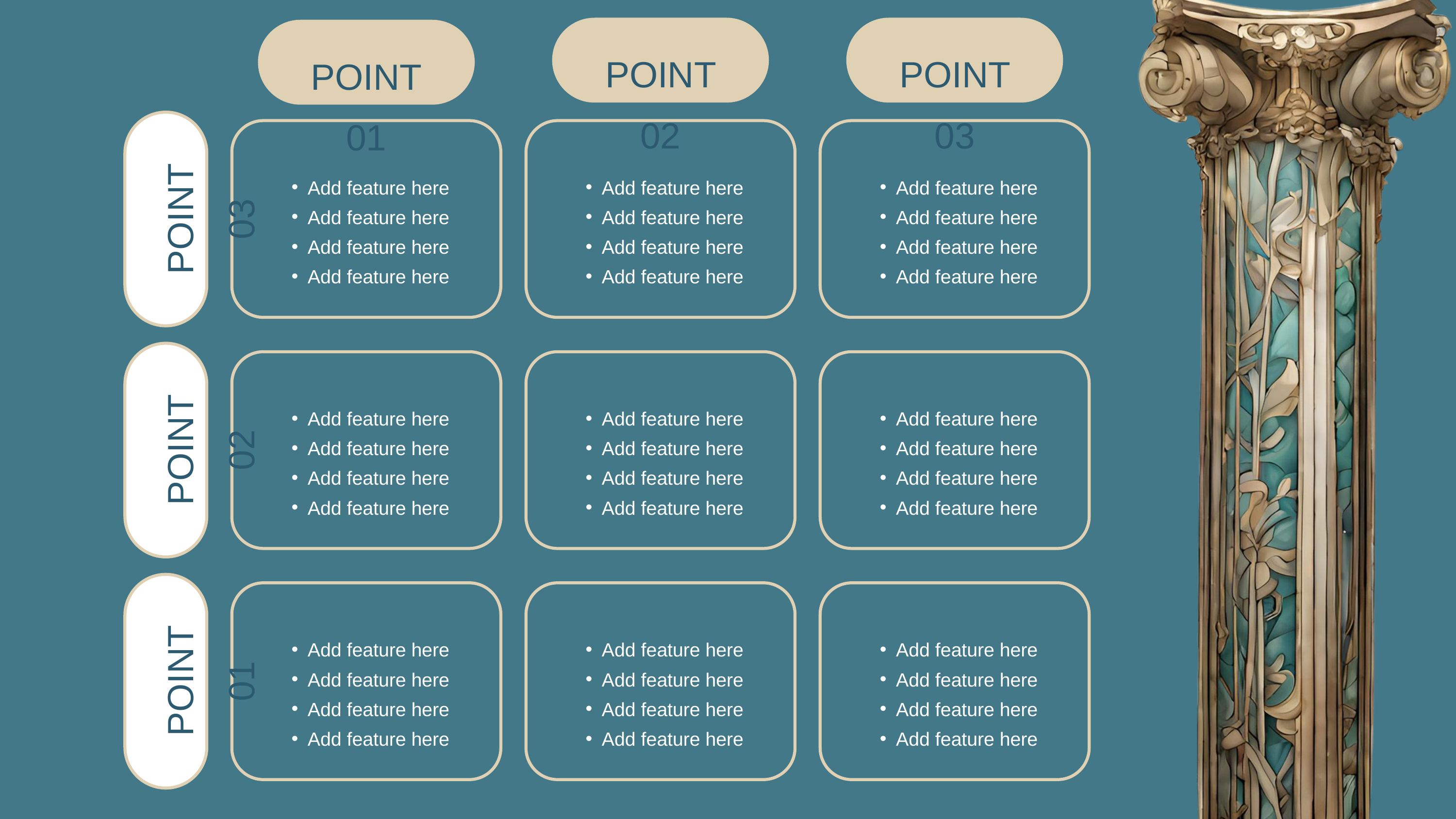

POINT 02

POINT 03

POINT 01

Add feature here
Add feature here
Add feature here
Add feature here
Add feature here
Add feature here
Add feature here
Add feature here
Add feature here
Add feature here
Add feature here
Add feature here

POINT 03

Add feature here
Add feature here
Add feature here
Add feature here
Add feature here
Add feature here
Add feature here
Add feature here
Add feature here
Add feature here
Add feature here
Add feature here

POINT 02

Add feature here
Add feature here
Add feature here
Add feature here
Add feature here
Add feature here
Add feature here
Add feature here
Add feature here
Add feature here
Add feature here
Add feature here

POINT 01